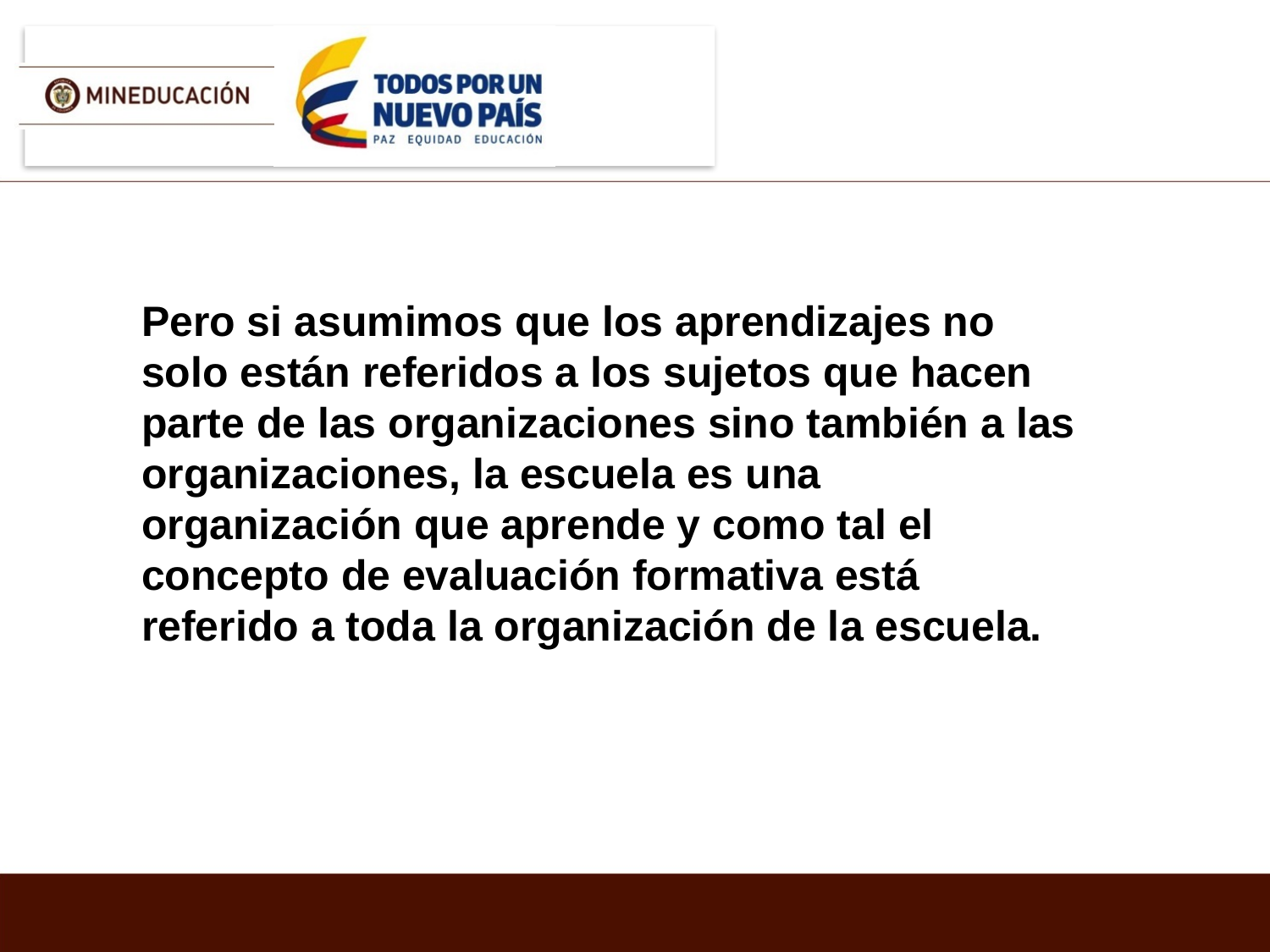

Pero si asumimos que los aprendizajes no solo están referidos a los sujetos que hacen parte de las organizaciones sino también a las organizaciones, la escuela es una organización que aprende y como tal el concepto de evaluación formativa está referido a toda la organización de la escuela.